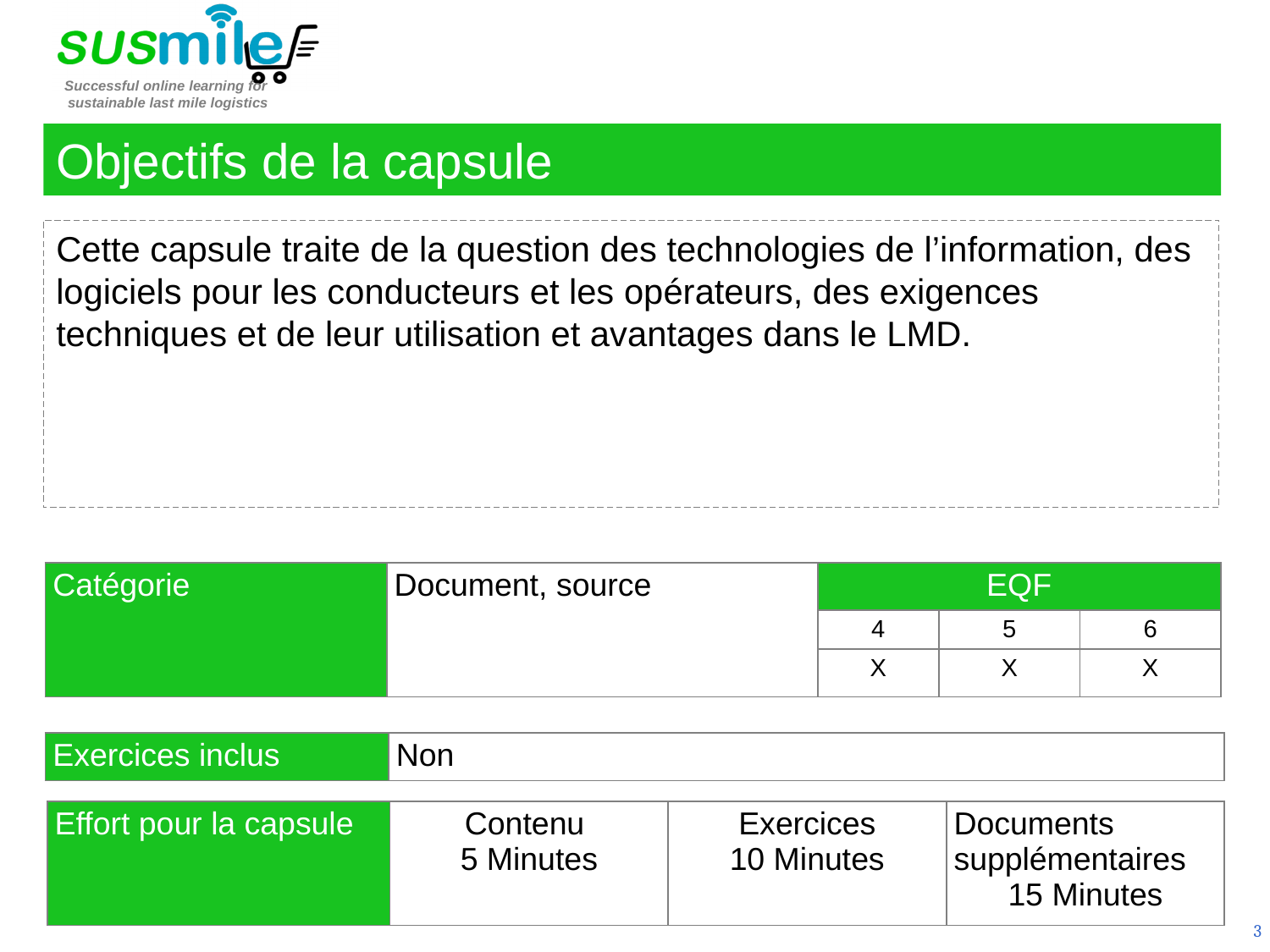

Objectifs de la capsule
Cette capsule traite de la question des technologies de l’information, des logiciels pour les conducteurs et les opérateurs, des exigences techniques et de leur utilisation et avantages dans le LMD.

| Catégorie | Document, source | EQF |  |  |
| --- | --- | --- | --- | --- |
|  |  | 4 | 5 | 6 |
|  |  | X | X | X |
| Exercices inclus | Non |
| --- | --- |
| Effort pour la capsule | Contenu  5 Minutes | Exercices 10 Minutes | Documents supplémentaires 15 Minutes |
| --- | --- | --- | --- |
3